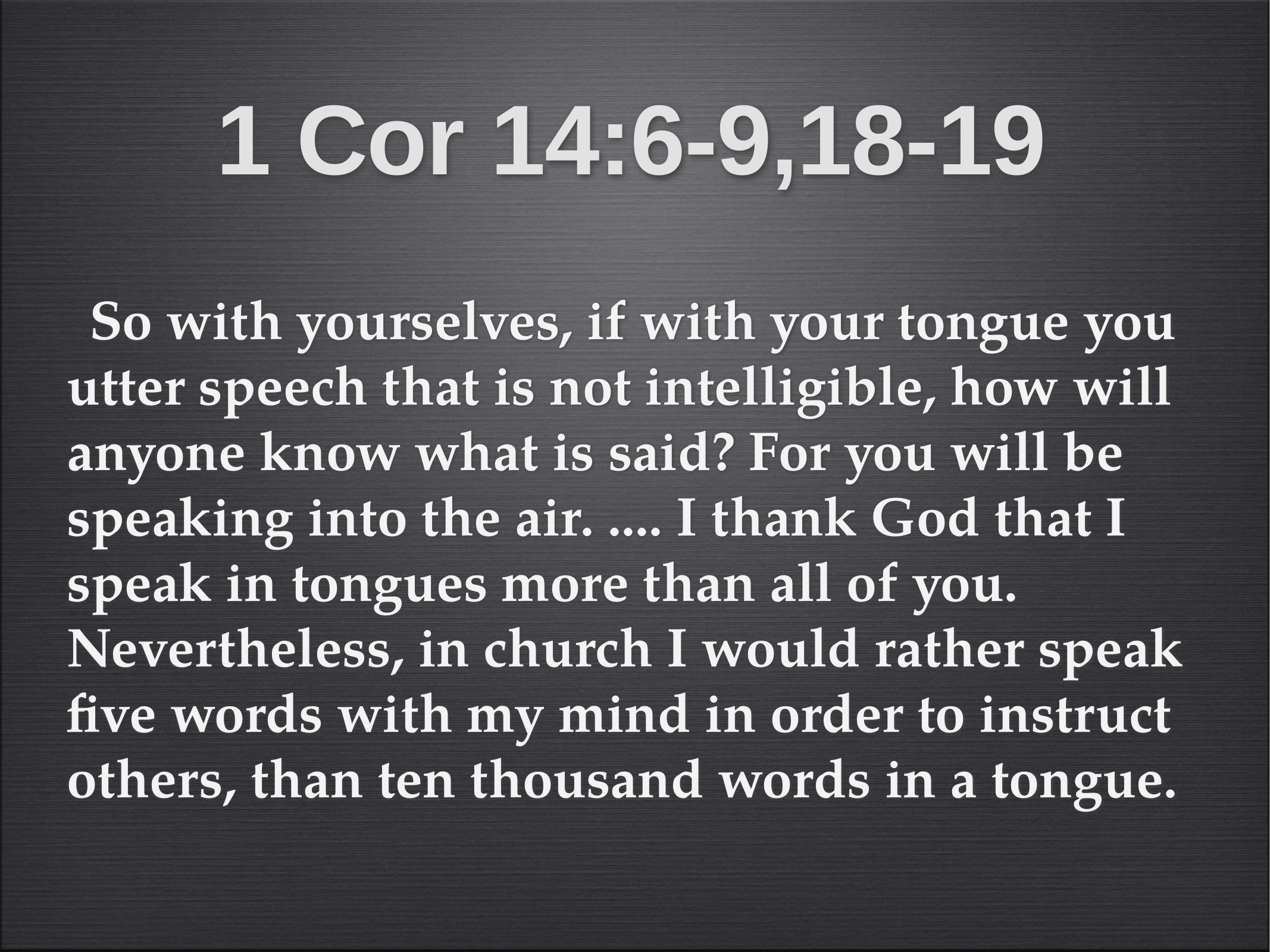

# 1 Cor 14:6-9,18-19
So with yourselves, if with your tongue you utter speech that is not intelligible, how will anyone know what is said? For you will be speaking into the air. .... I thank God that I speak in tongues more than all of you. Nevertheless, in church I would rather speak five words with my mind in order to instruct others, than ten thousand words in a tongue.